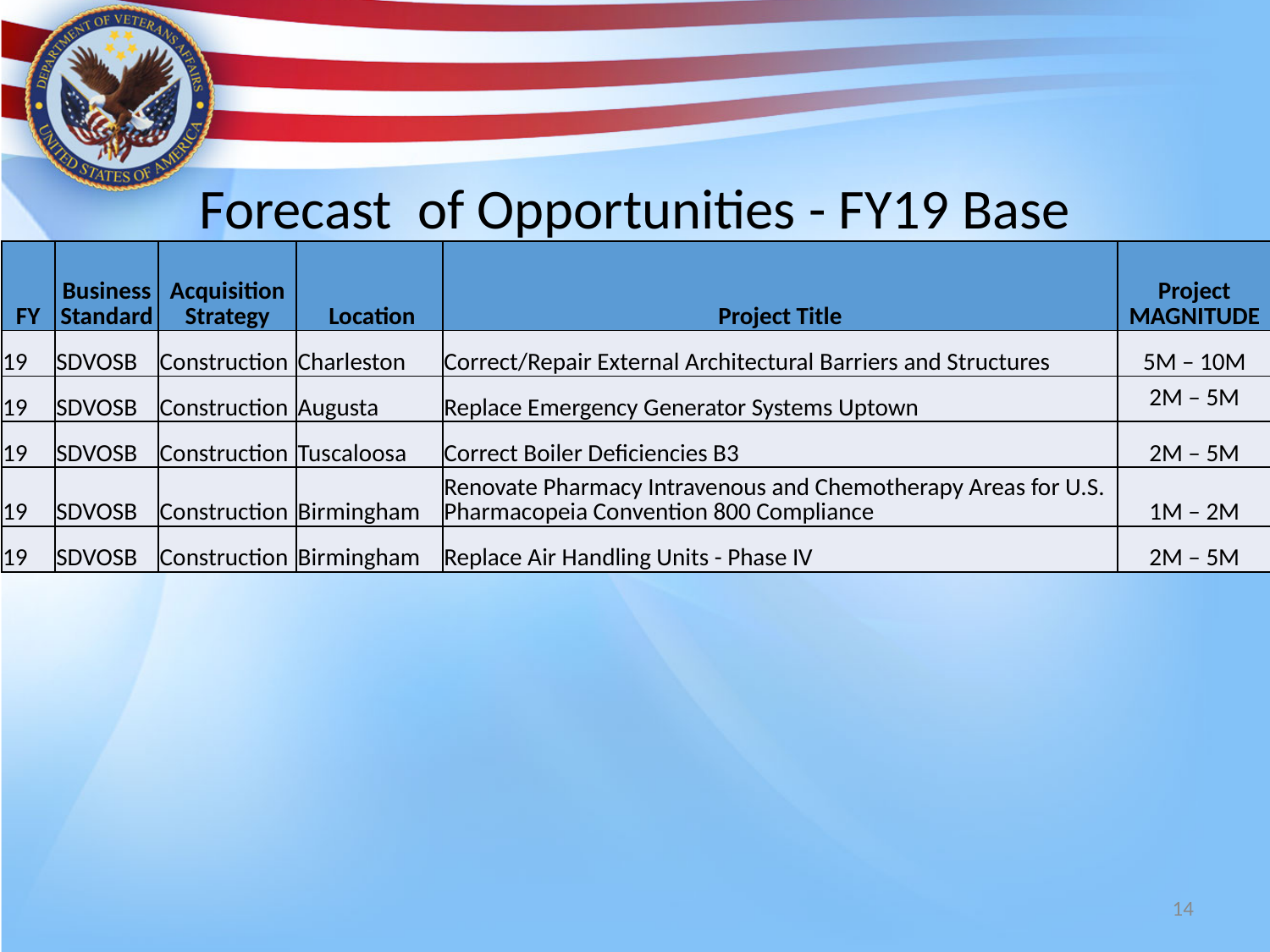

# Forecast  of Opportunities - FY19 Base
| FY | Business Standard | Acquisition Strategy | Location | Project Title | Project MAGNITUDE |
| --- | --- | --- | --- | --- | --- |
| 19 | SDVOSB | Construction | Charleston | Correct/Repair External Architectural Barriers and Structures | 5M – 10M |
| 19 | SDVOSB | Construction | Augusta | Replace Emergency Generator Systems Uptown | 2M – 5M |
| 19 | SDVOSB | Construction | Tuscaloosa | Correct Boiler Deficiencies B3 | 2M – 5M |
| 19 | SDVOSB | Construction | Birmingham | Renovate Pharmacy Intravenous and Chemotherapy Areas for U.S. Pharmacopeia Convention 800 Compliance | 1M – 2M |
| 19 | SDVOSB | Construction | Birmingham | Replace Air Handling Units - Phase IV | 2M – 5M |
14